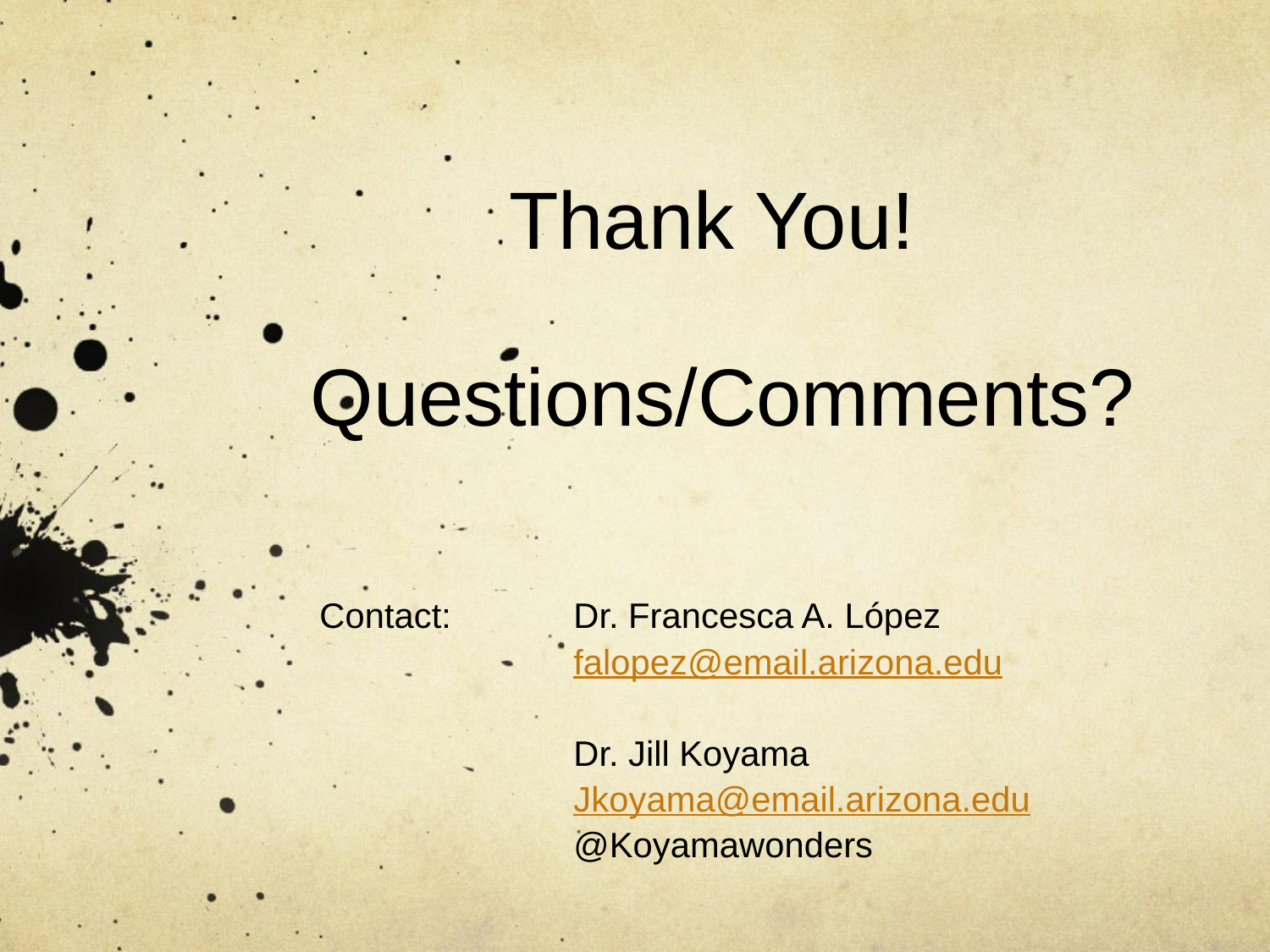

# Thank You! Questions/Comments?
Contact: 	Dr. Francesca A. López
		falopez@email.arizona.edu

		Dr. Jill Koyama
		Jkoyama@email.arizona.edu
		@Koyamawonders